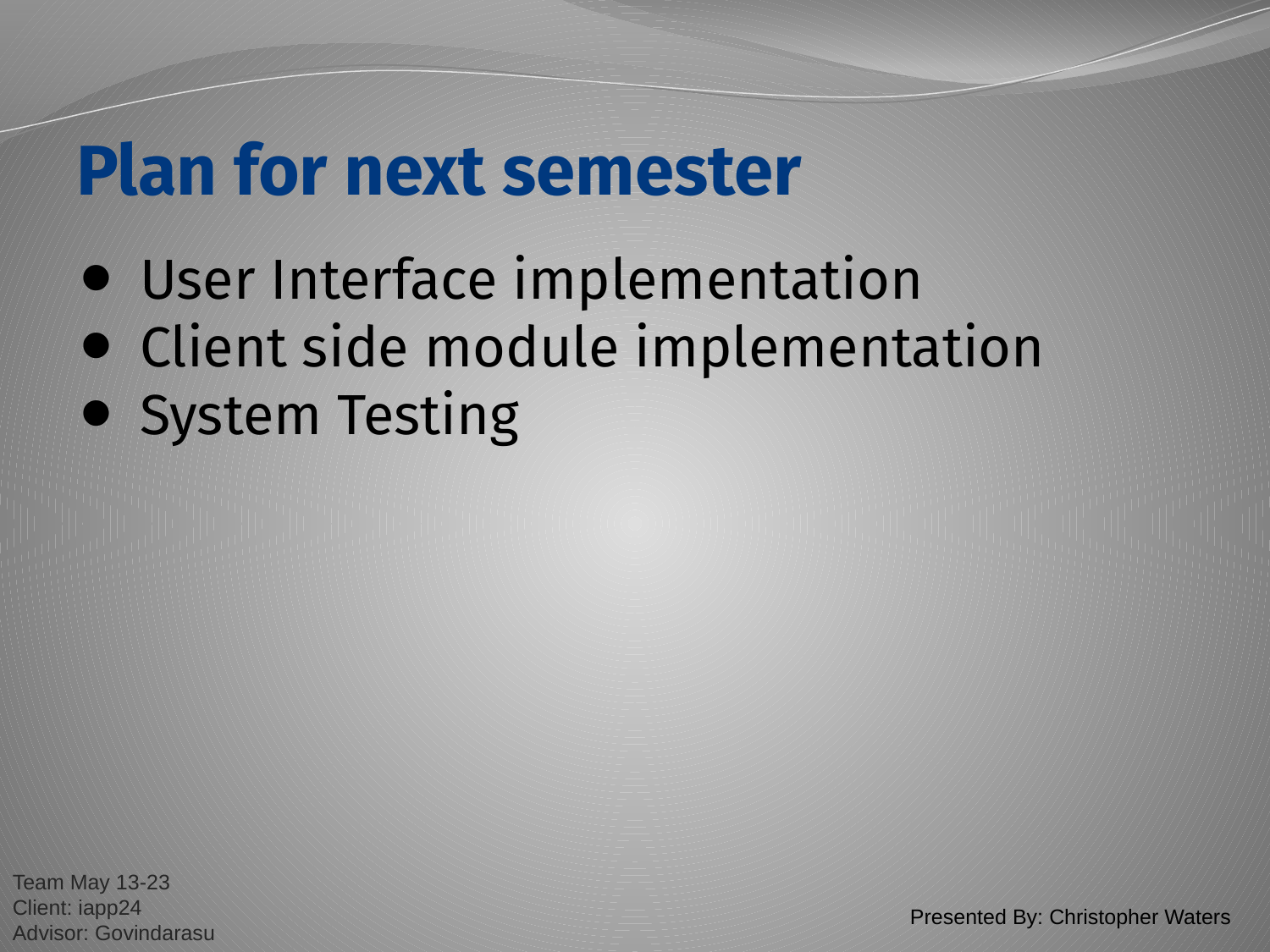

# Plan for next semester
User Interface implementation
Client side module implementation
System Testing

Presented By: Christopher Waters